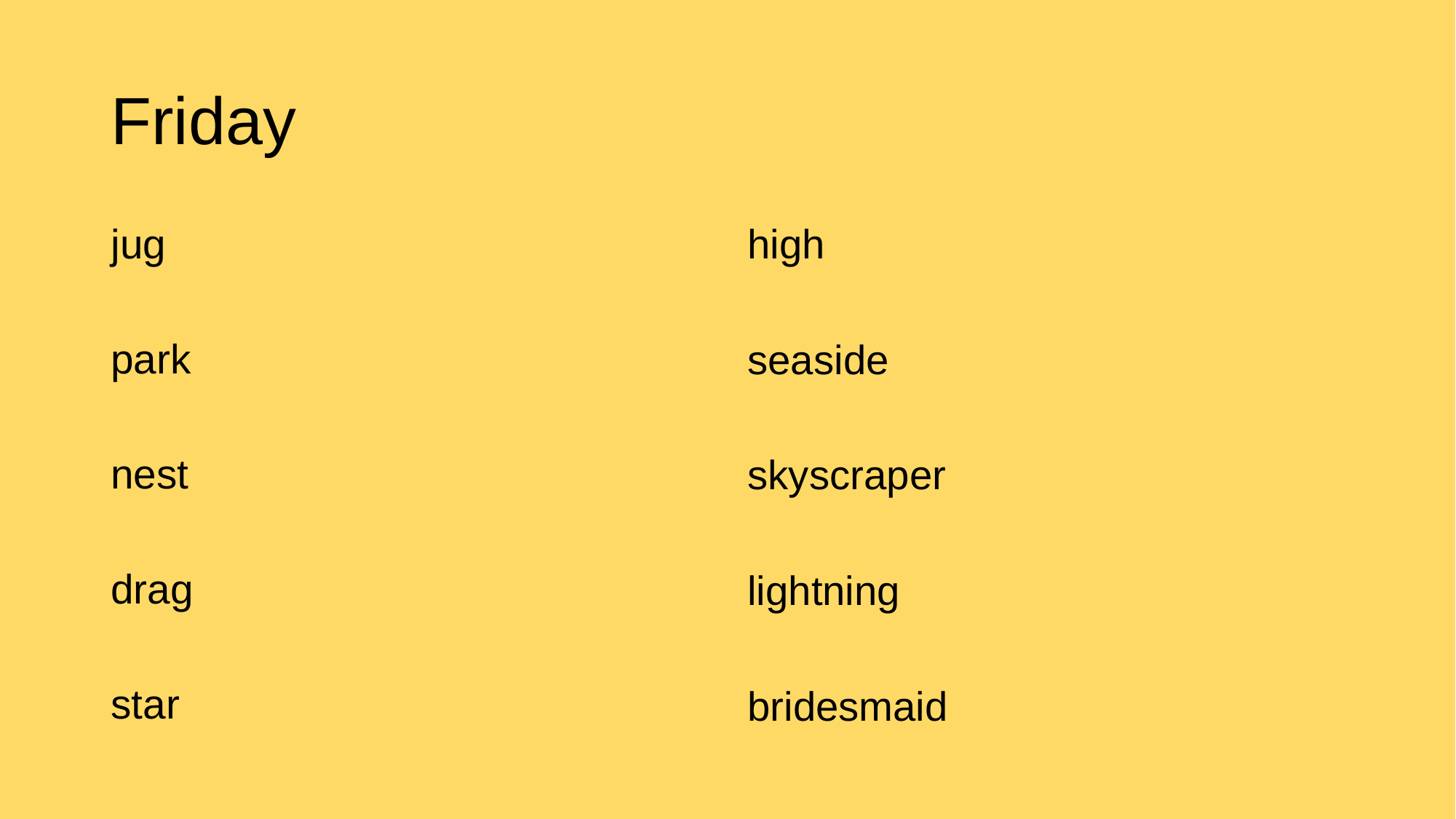

# Friday
jug

park

nest

drag

star
high

seaside

skyscraper

lightning

bridesmaid